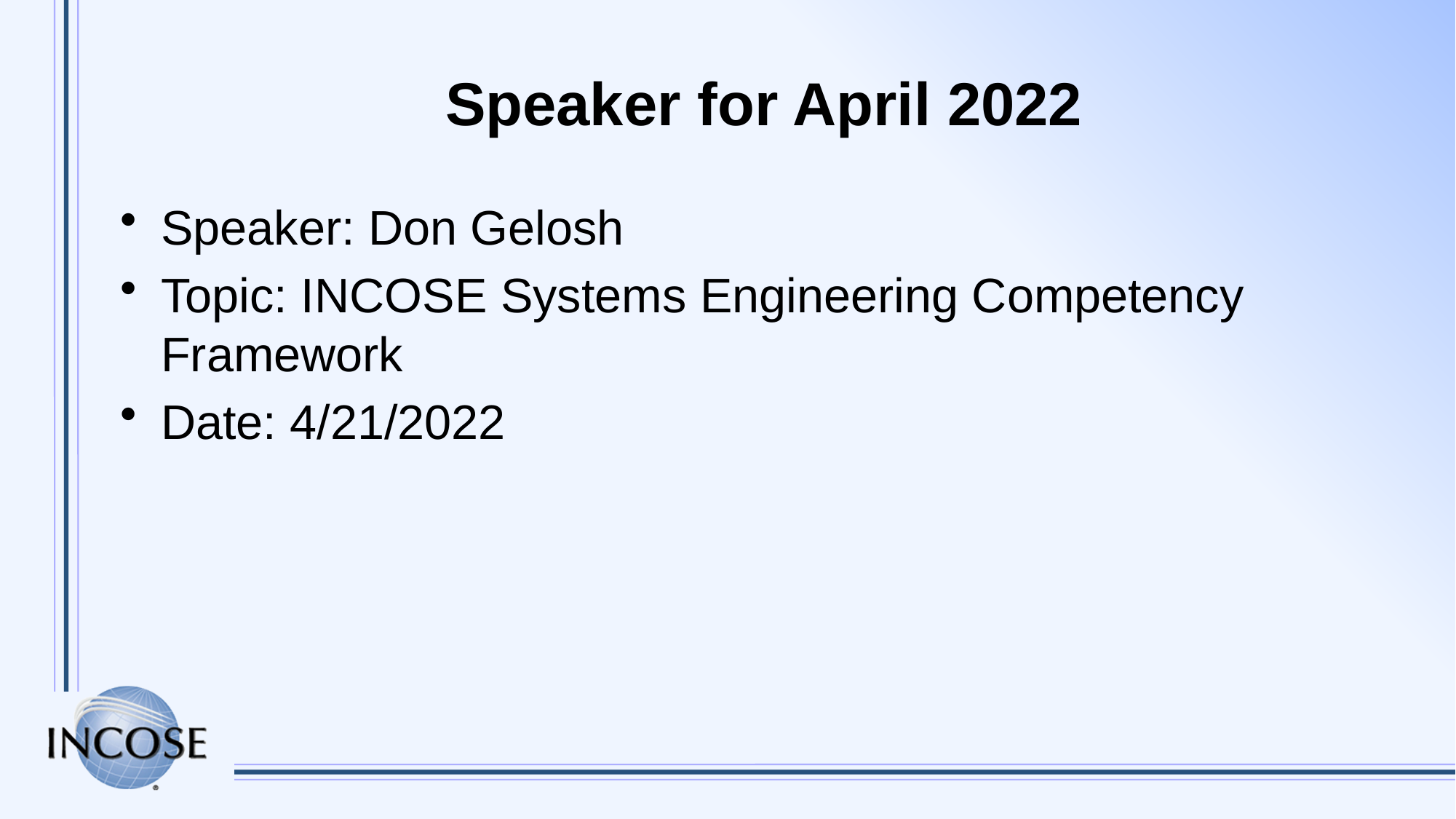

# Speaker for April 2022
Speaker: Don Gelosh
Topic: INCOSE Systems Engineering Competency Framework
Date: 4/21/2022